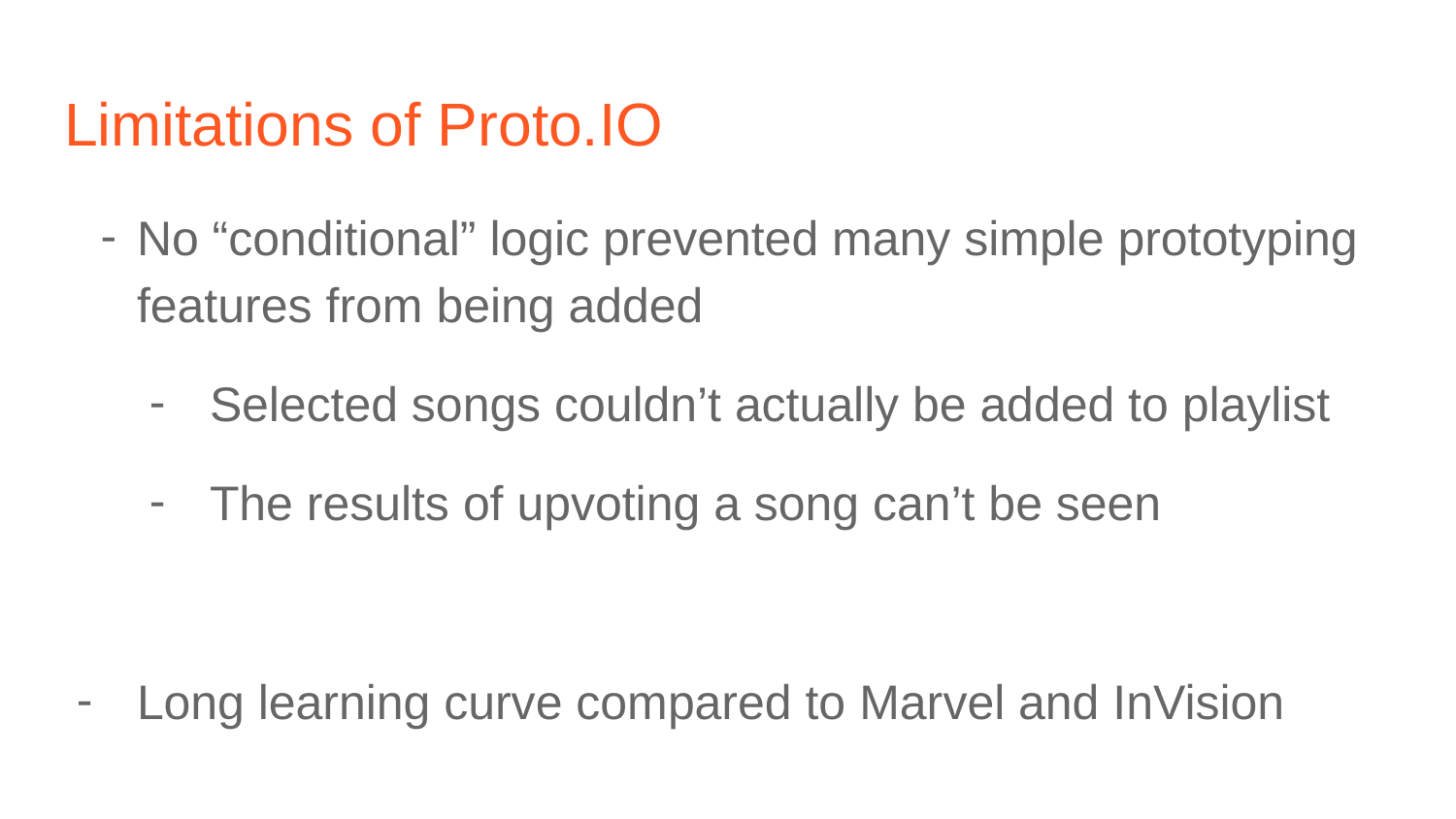

# Limitations of Proto.IO
No “conditional” logic prevented many simple prototyping features from being added
Selected songs couldn’t actually be added to playlist
The results of upvoting a song can’t be seen

Long learning curve compared to Marvel and InVision